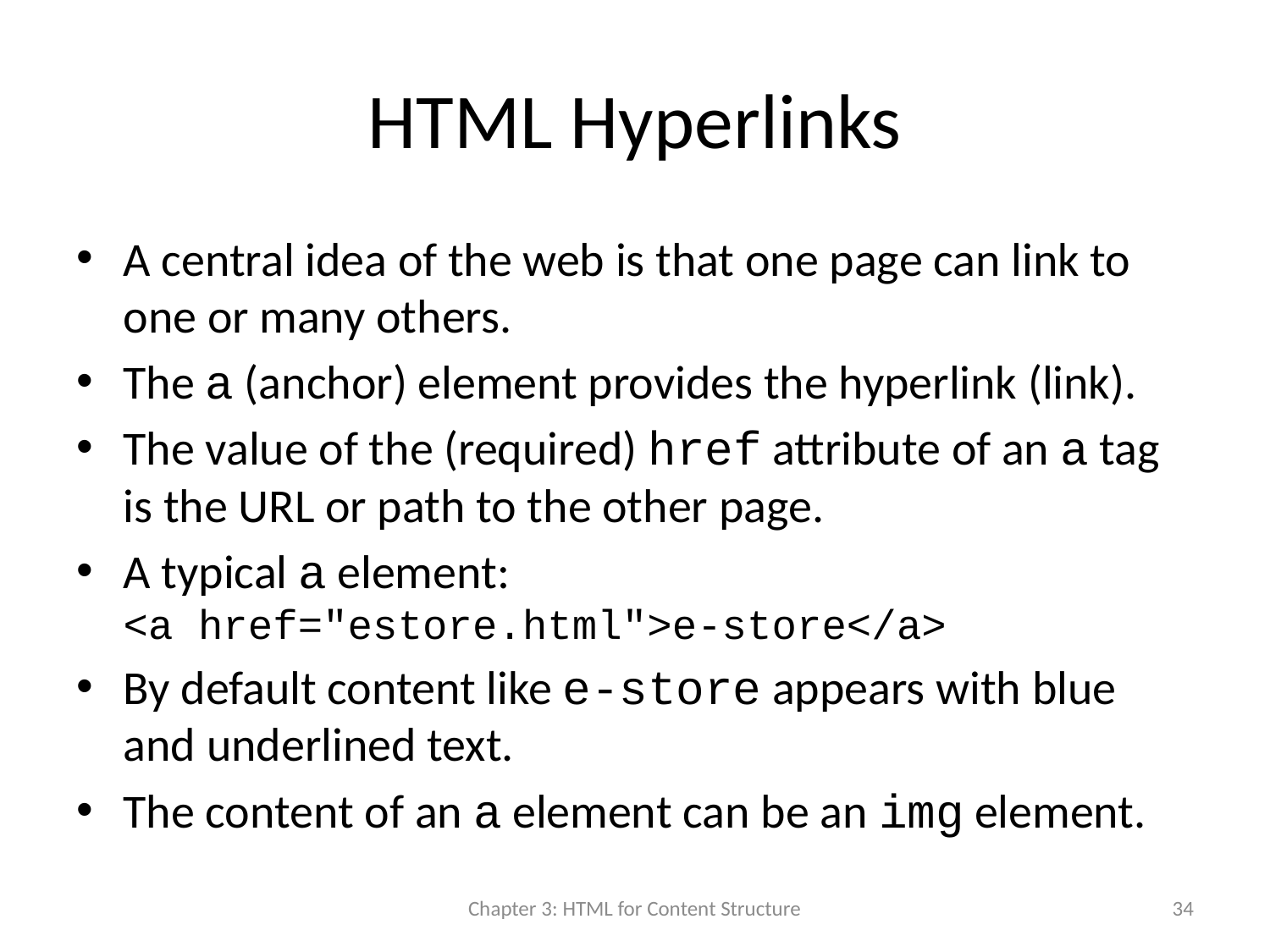

# HTML Hyperlinks
A central idea of the web is that one page can link to one or many others.
The a (anchor) element provides the hyperlink (link).
The value of the (required) href attribute of an a tag is the URL or path to the other page.
A typical a element:
<a href="estore.html">e-store</a>
By default content like e-store appears with blue and underlined text.
The content of an a element can be an img element.
Chapter 3: HTML for Content Structure
34